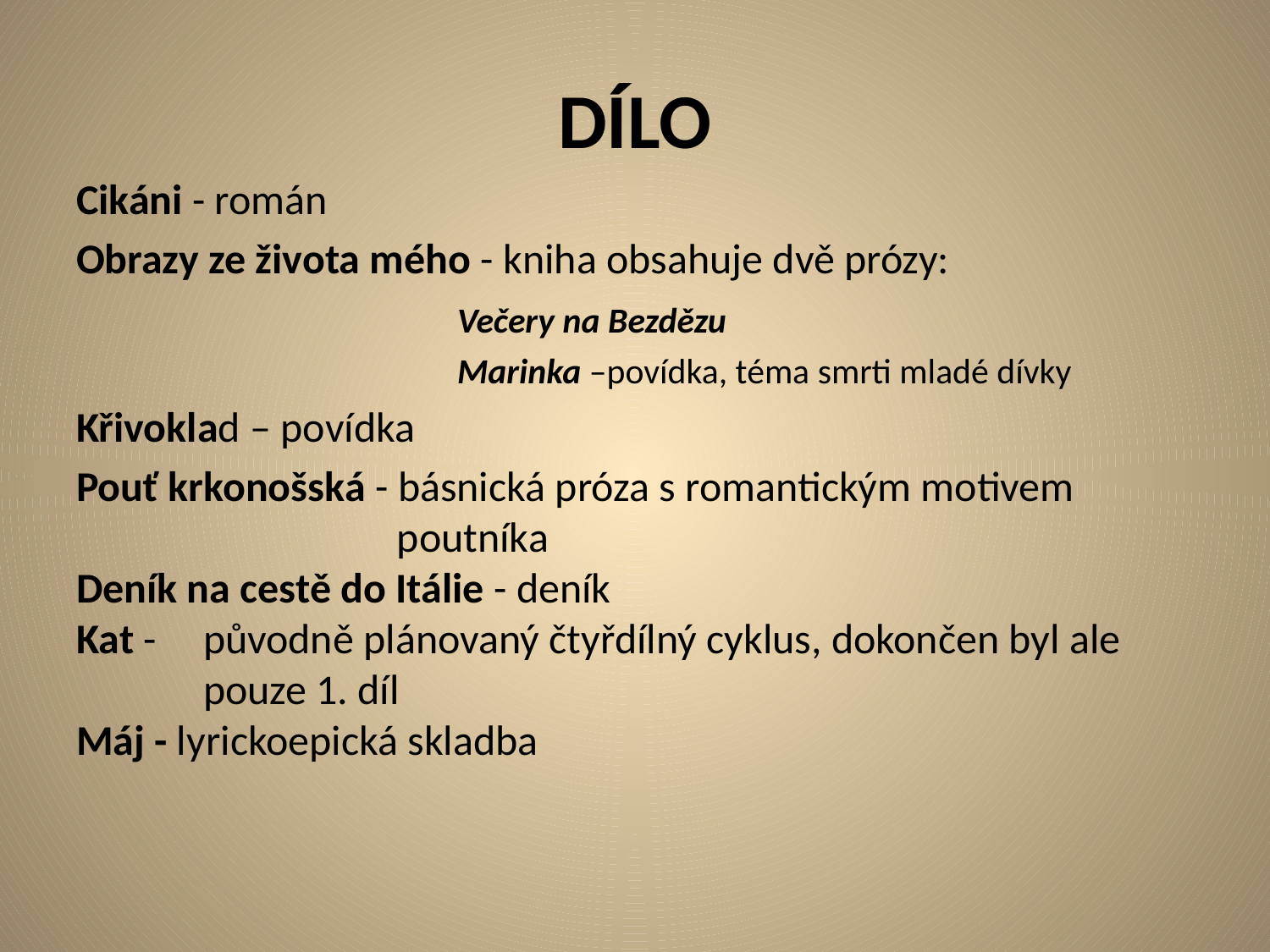

# DÍLO
Cikáni - román
Obrazy ze života mého - kniha obsahuje dvě prózy:
			Večery na Bezdězu
			Marinka –povídka, téma smrti mladé dívky
Křivoklad – povídka
Pouť krkonošská - básnická próza s romantickým motivem 			       poutníka
Deník na cestě do Itálie - deník
Kat - 	původně plánovaný čtyřdílný cyklus, dokončen byl ale      	pouze 1. díl
Máj - lyrickoepická skladba